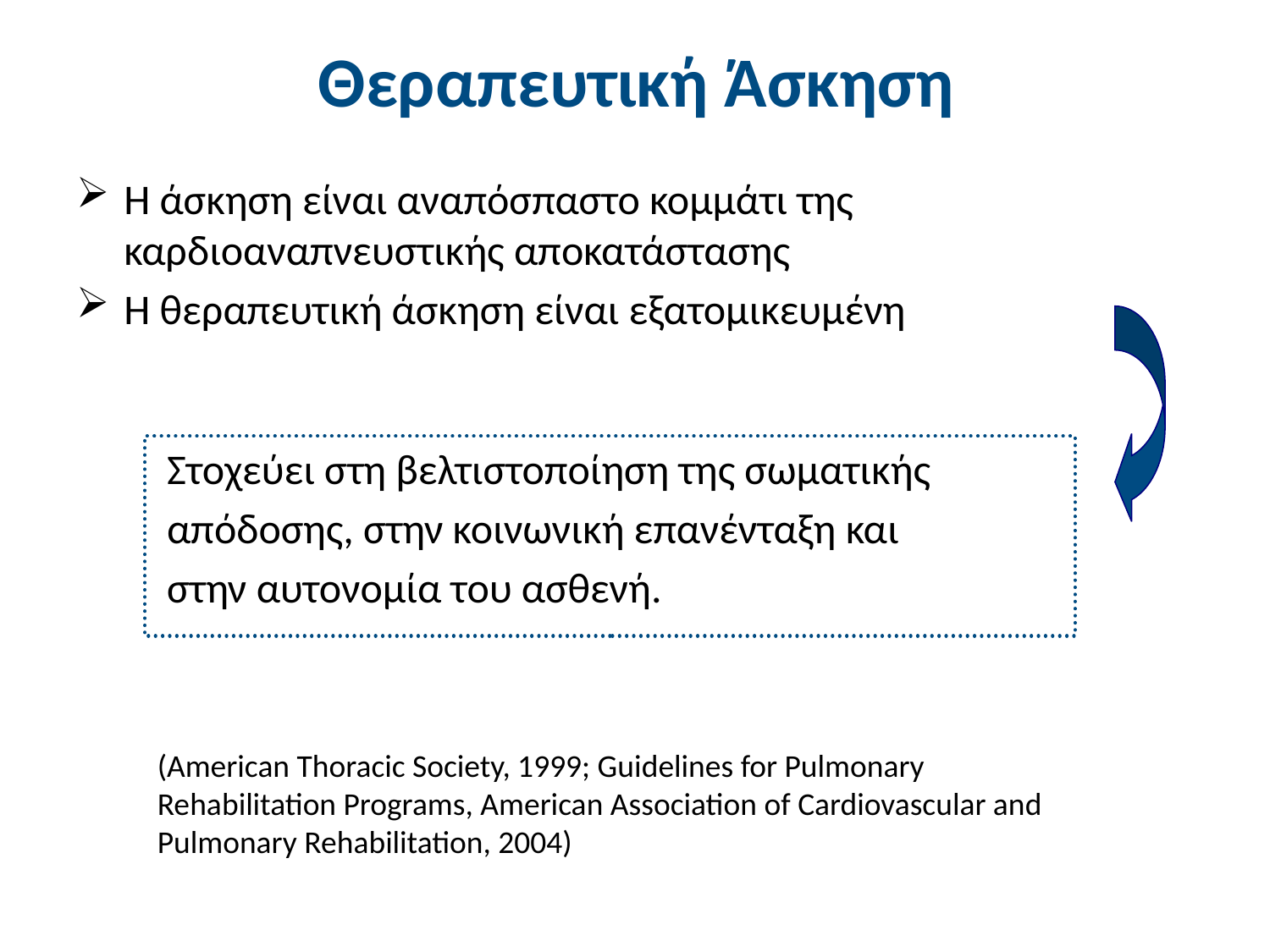

# Θεραπευτική Άσκηση
Η άσκηση είναι αναπόσπαστο κομμάτι της καρδιοαναπνευστικής αποκατάστασης
Η θεραπευτική άσκηση είναι εξατομικευμένη

 Στοχεύει στη βελτιστοποίηση της σωματικής
 απόδοσης, στην κοινωνική επανένταξη και
 στην αυτονομία του ασθενή.
(American Thoracic Society, 1999; Guidelines for Pulmonary Rehabilitation Programs, American Association of Cardiovascular and Pulmonary Rehabilitation, 2004)